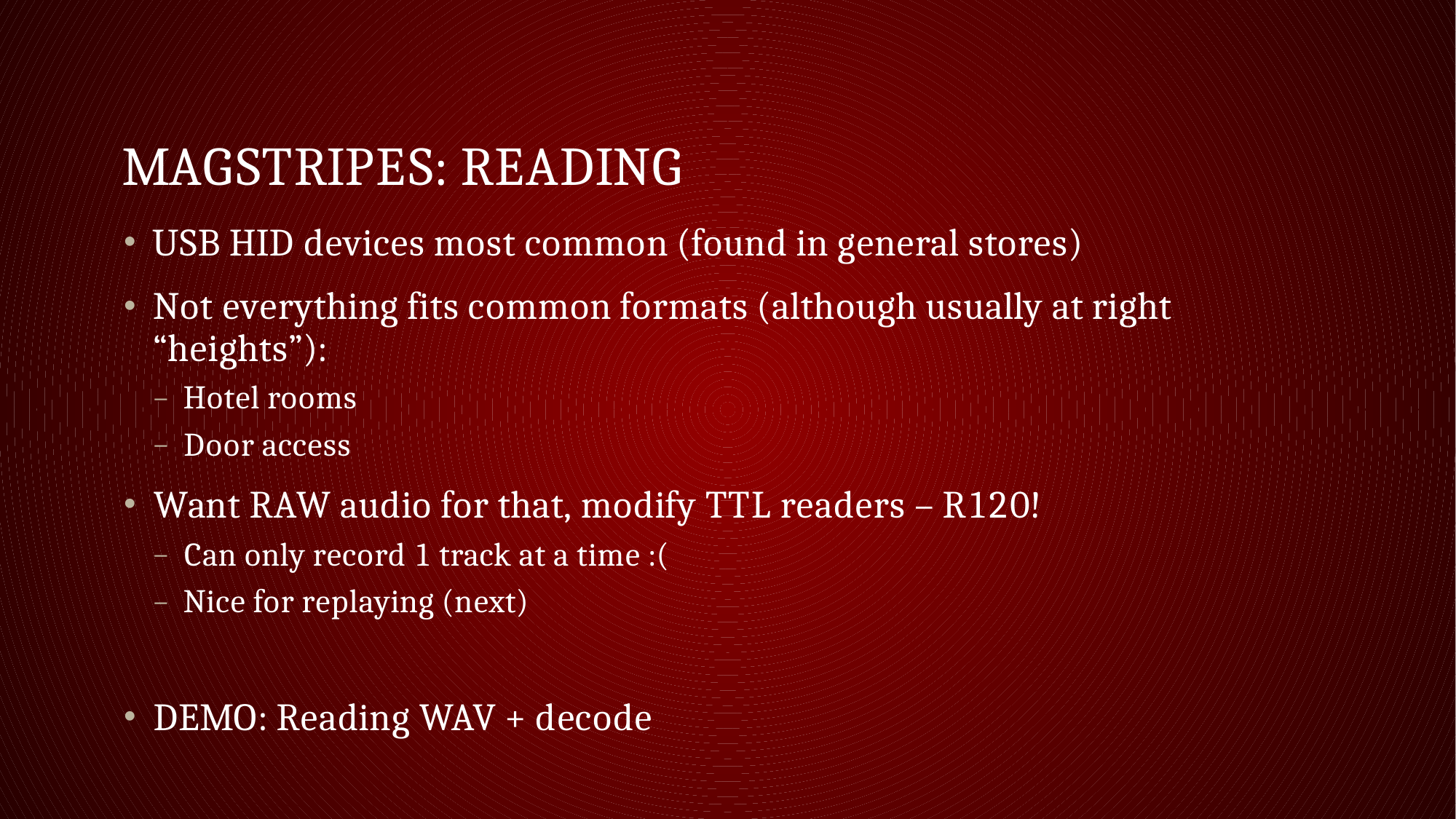

# Magstripes: reading
USB HID devices most common (found in general stores)
Not everything fits common formats (although usually at right “heights”):
Hotel rooms
Door access
Want RAW audio for that, modify TTL readers – R120!
Can only record 1 track at a time :(
Nice for replaying (next)

DEMO: Reading WAV + decode